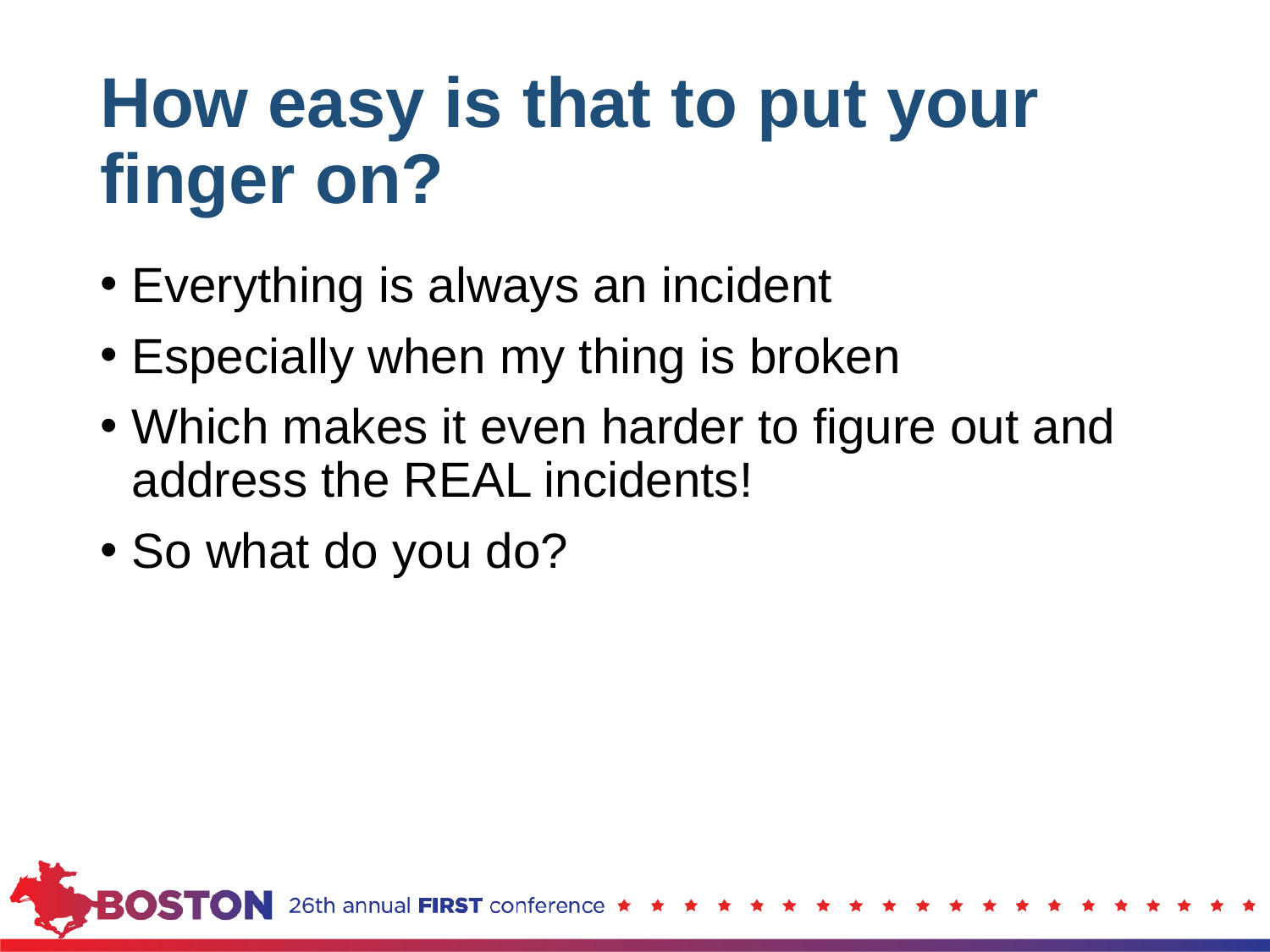

# How easy is that to put your finger on?
Everything is always an incident
Especially when my thing is broken
Which makes it even harder to figure out and address the REAL incidents!
So what do you do?